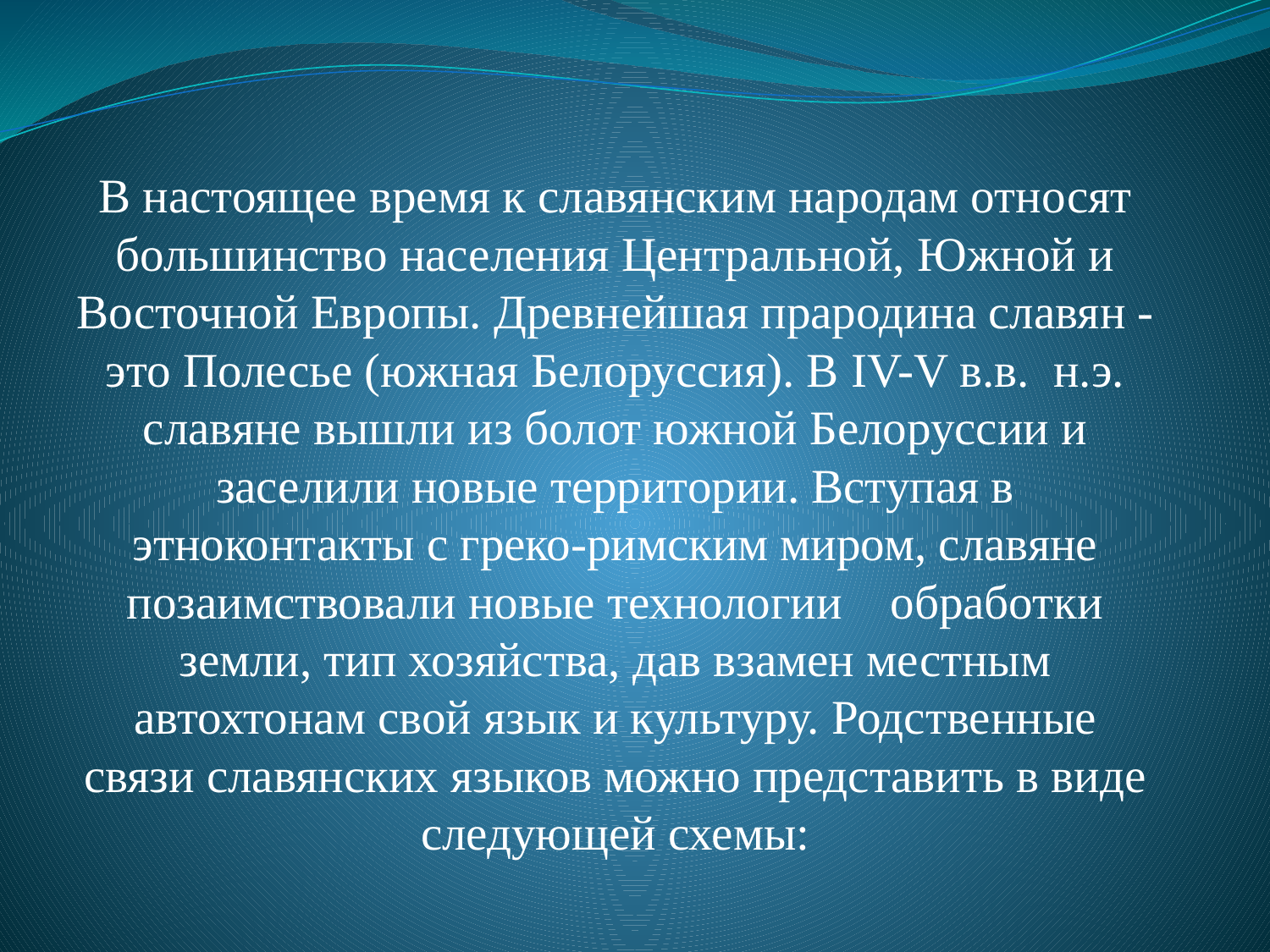

В настоящее время к славянским народам относят большинство населения Центральной, Южной и Восточной Европы. Древнейшая прародина славян - это Полесье (южная Белоруссия). В IV-V в.в.  н.э. славяне вышли из болот южной Белоруссии и заселили новые территории. Вступая в этноконтакты с греко-римским миром, славяне позаимствовали новые технологии    обработки земли, тип хозяйства, дав взамен местным автохтонам свой язык и культуру. Родственные связи славянских языков можно представить в виде следующей схемы: